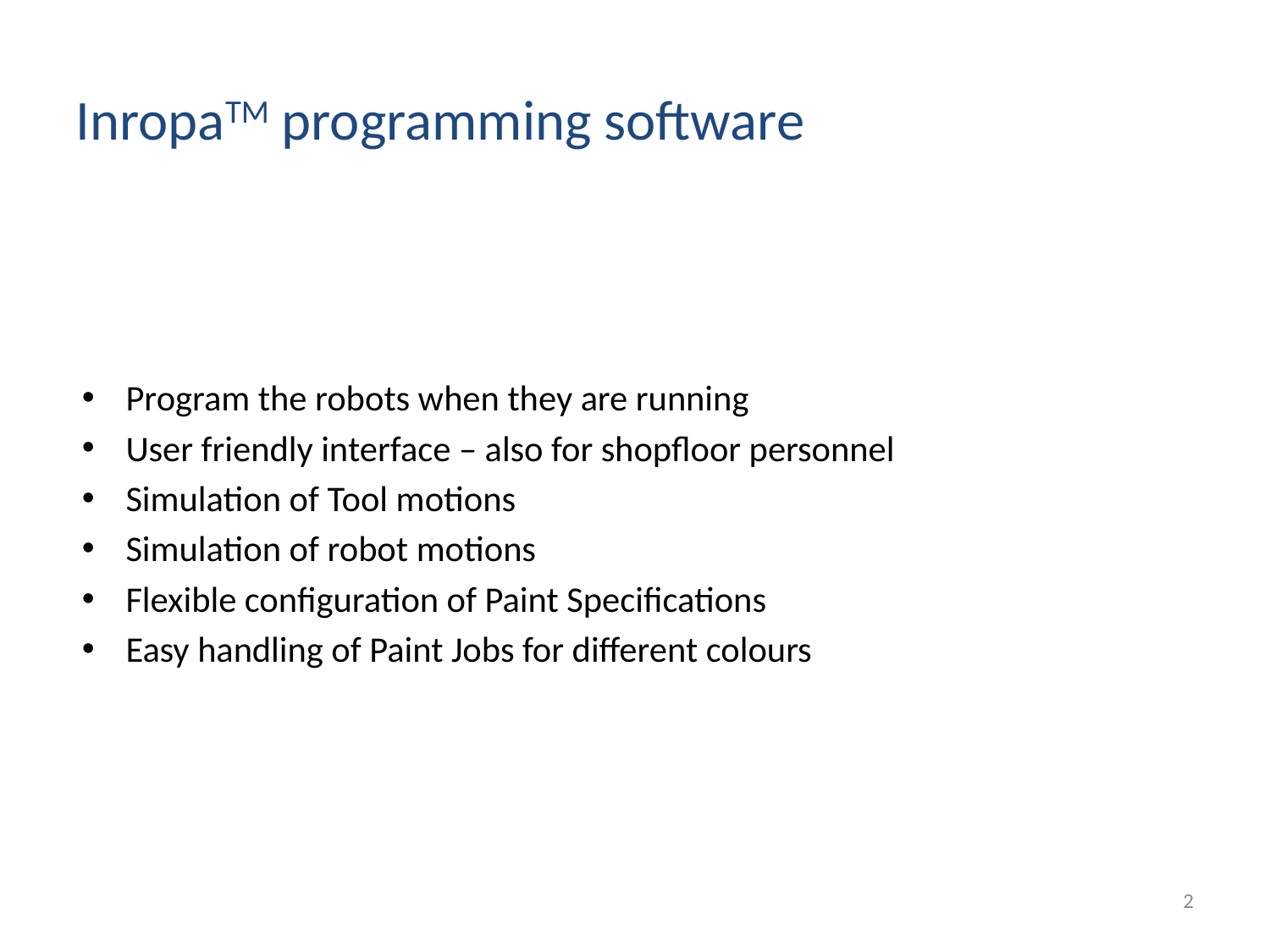

#
InropaTM programming software

Program the robots when they are running
User friendly interface – also for shopfloor personnel
Simulation of Tool motions
Simulation of robot motions
Flexible configuration of Paint Specifications
Easy handling of Paint Jobs for different colours
2